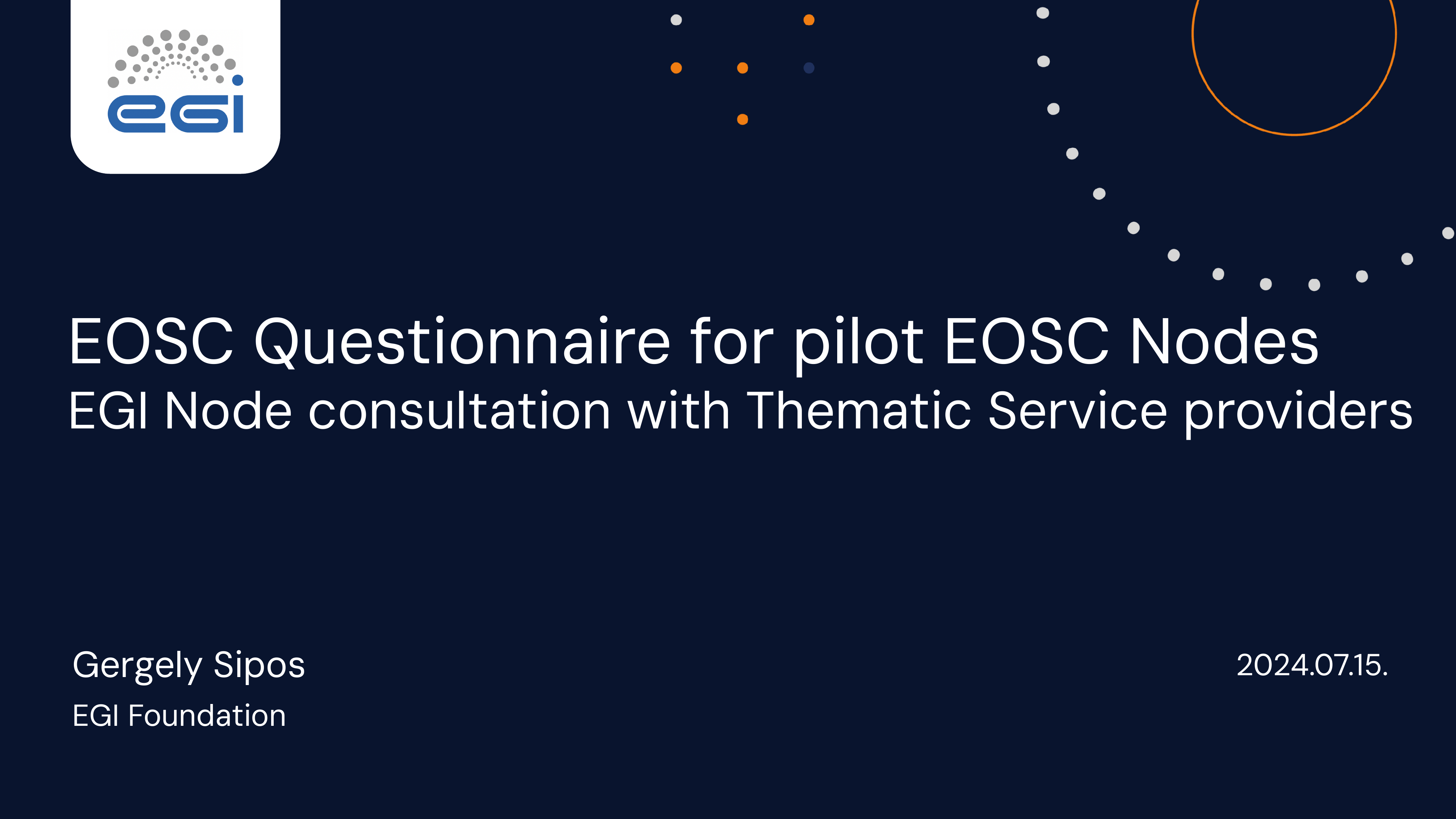

EOSC Questionnaire for pilot EOSC Nodes
EGI Node consultation with Thematic Service providers
Gergely Sipos
2024.07.15.
EGI Foundation